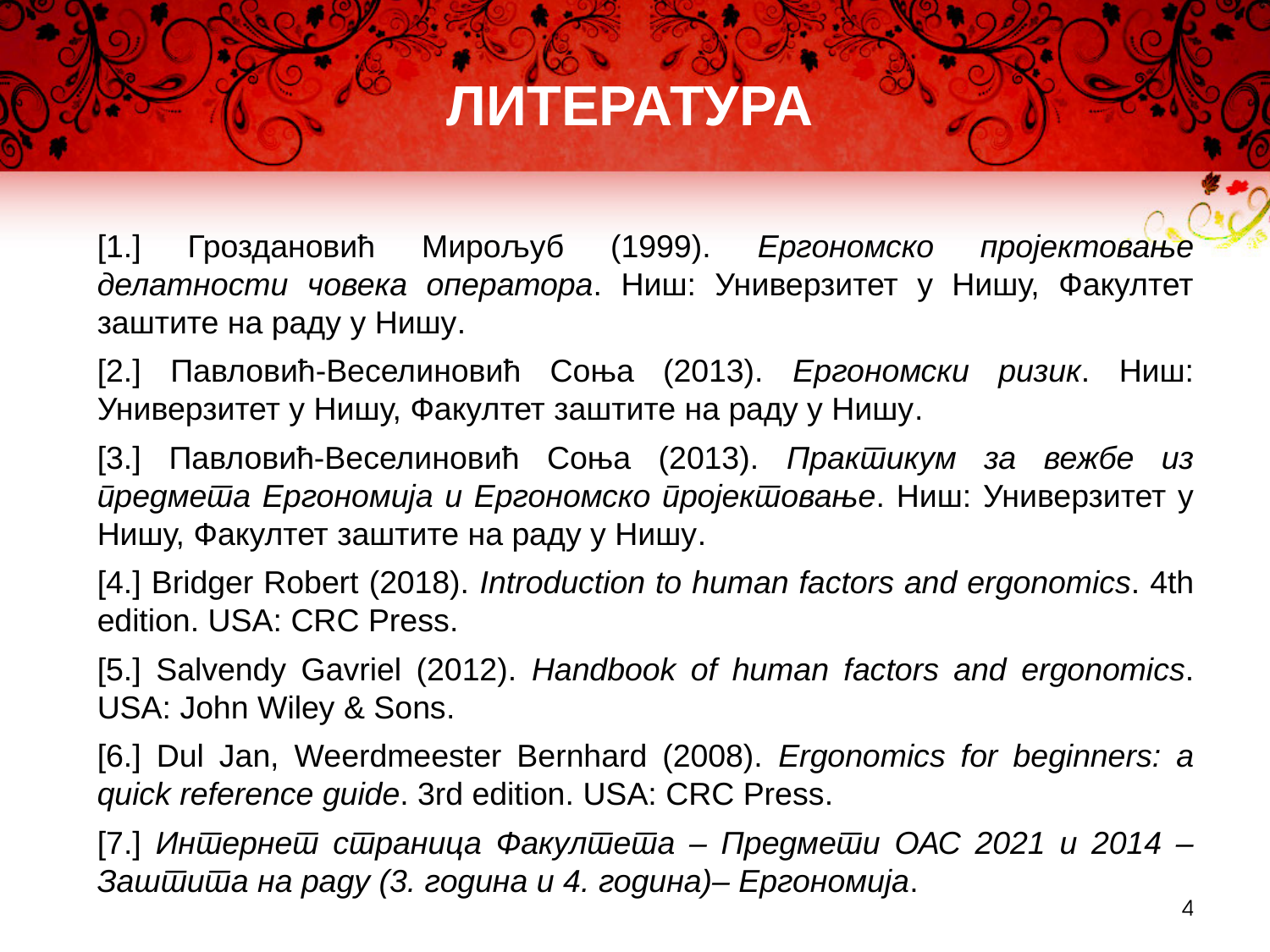

ЛИТЕРАТУРА
[1.] Гроздановић Мирољуб (1999). Ергономско пројектовање делатности човека оператора. Ниш: Универзитет у Нишу, Факултет заштите на раду у Нишу.
[2.] Павловић-Веселиновић Соња (2013). Ергономски ризик. Ниш: Универзитет у Нишу, Факултет заштите на раду у Нишу.
[3.] Павловић-Веселиновић Соња (2013). Практикум за вежбе из предмета Ергономија и Ергономско пројектовање. Ниш: Универзитет у Нишу, Факултет заштите на раду у Нишу.
[4.] Bridger Robert (2018). Introduction to human factors and ergonomics. 4th edition. USA: CRC Press.
[5.] Salvendy Gavriel (2012). Handbook of human factors and ergonomics. USA: John Wiley & Sons.
[6.] Dul Jan, Weerdmeester Bernhard (2008). Ergonomics for beginners: a quick reference guide. 3rd edition. USA: CRC Press.
[7.] Интернет страница Факултета – Предмети ОАС 2021 и 2014 – Заштита на раду (3. година и 4. година)– Ергономија.
4